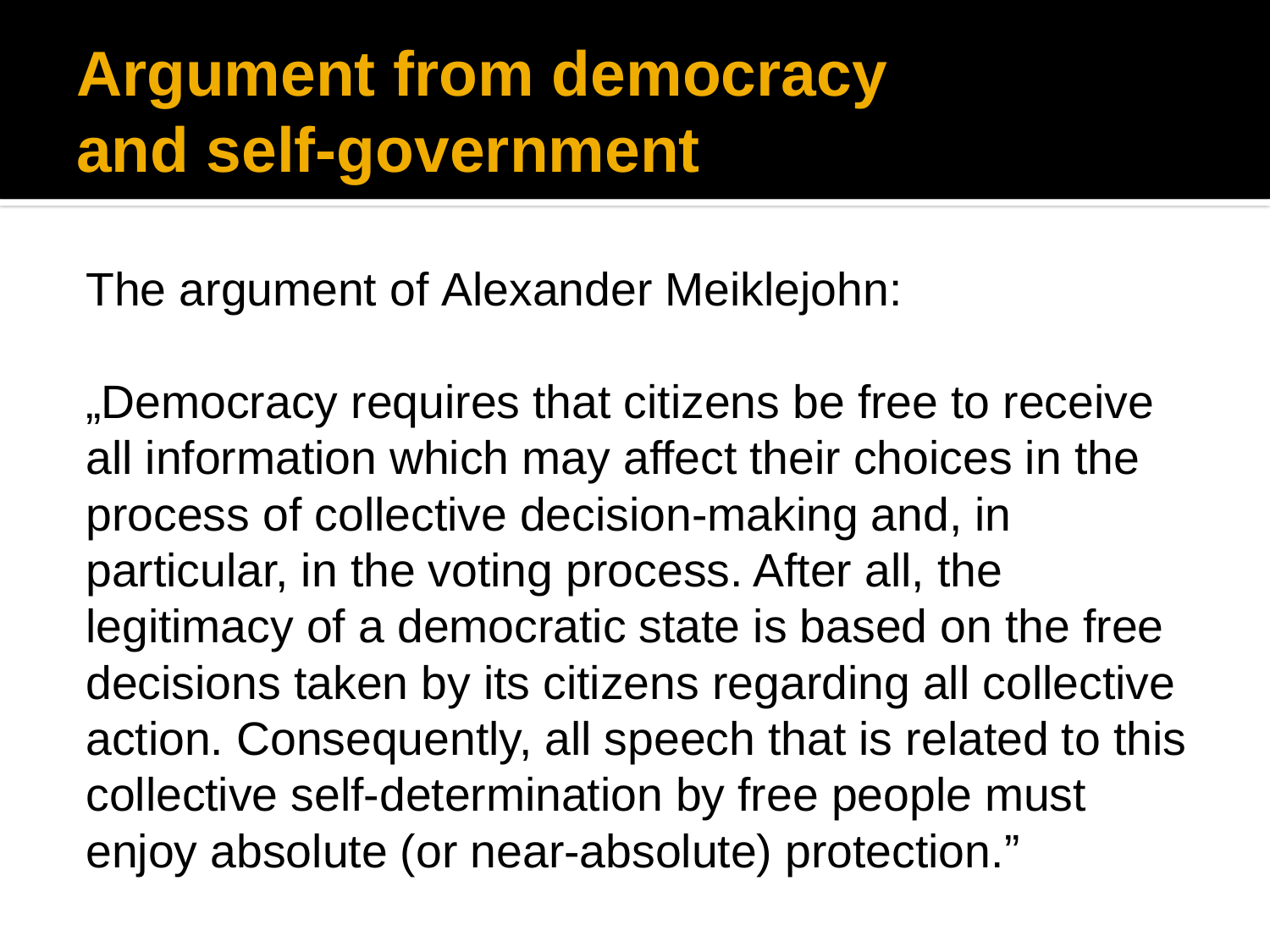

# Argument from democracy and self-government
The argument of Alexander Meiklejohn:

„Democracy requires that citizens be free to receive all information which may affect their choices in the process of collective decision-making and, in particular, in the voting process. After all, the legitimacy of a democratic state is based on the free decisions taken by its citizens regarding all collective action. Consequently, all speech that is related to this collective self-determination by free people must enjoy absolute (or near-absolute) protection.”